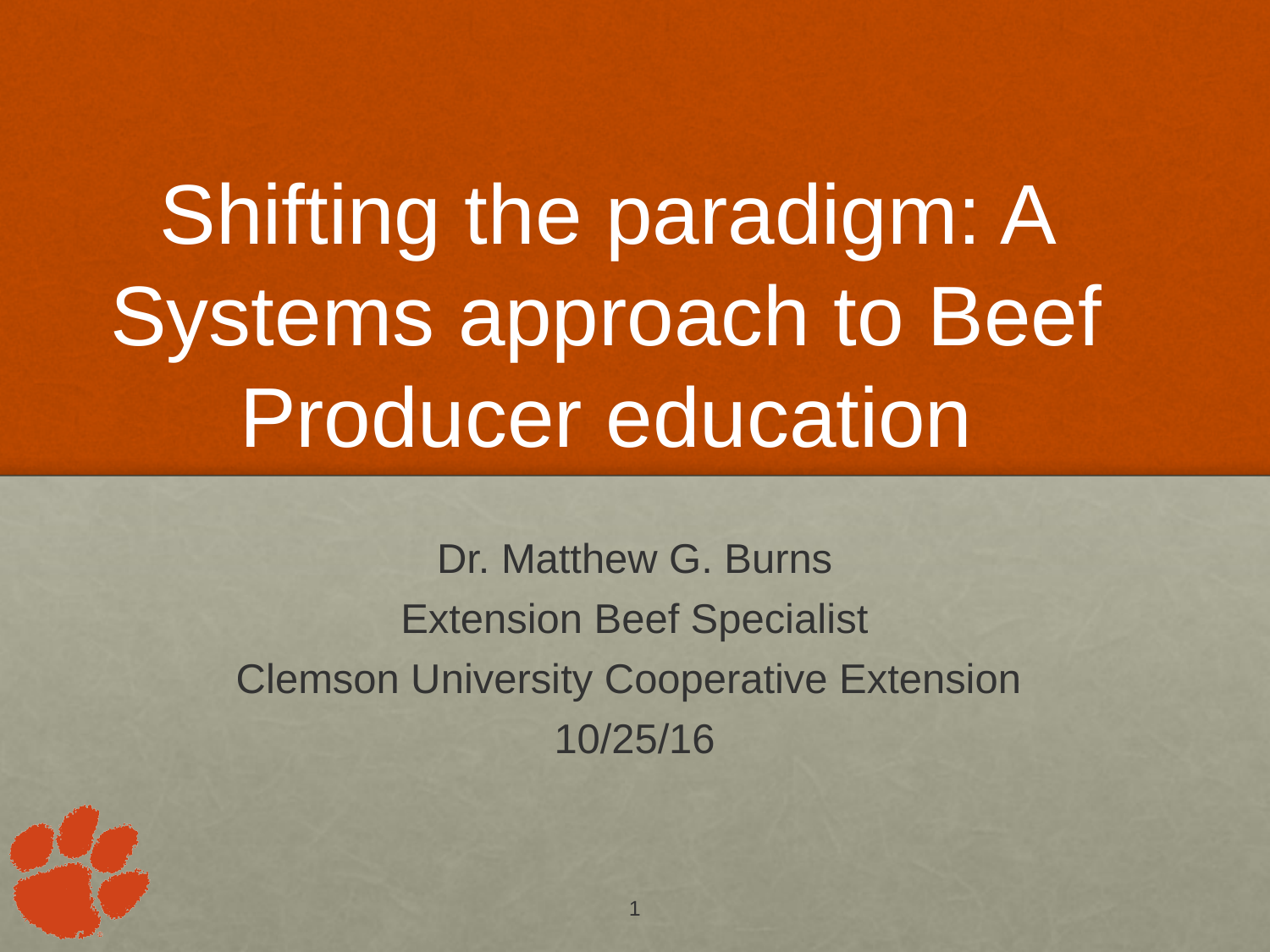

# Shifting the paradigm: A Systems approach to Beef Producer education
Dr. Matthew G. Burns
Extension Beef Specialist
Clemson University Cooperative Extension
10/25/16

1